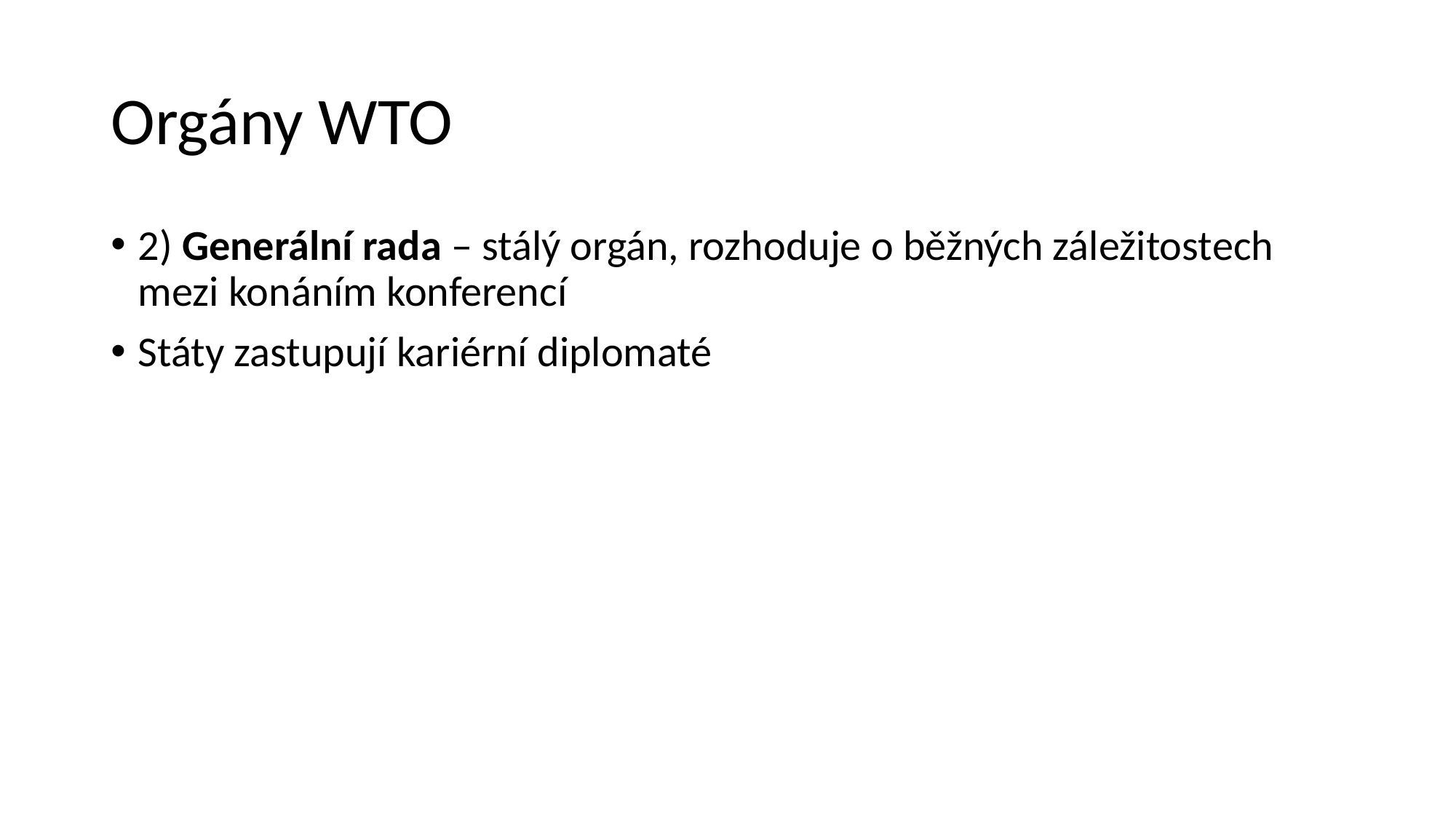

# Orgány WTO
2) Generální rada – stálý orgán, rozhoduje o běžných záležitostech mezi konáním konferencí
Státy zastupují kariérní diplomaté